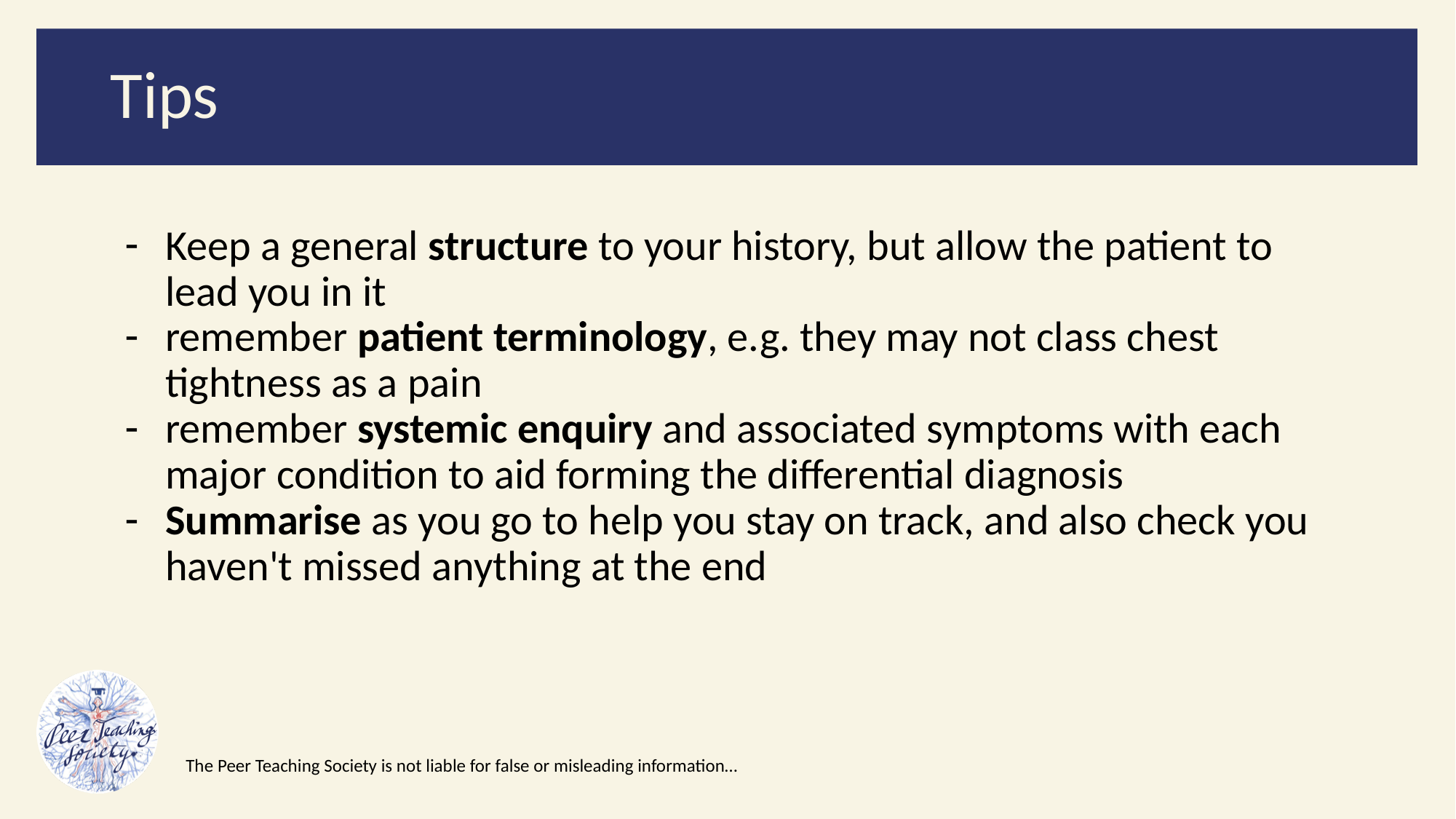

# Tips

Keep a general structure to your history, but allow the patient to lead you in it
remember patient terminology, e.g. they may not class chest tightness as a pain
remember systemic enquiry and associated symptoms with each major condition to aid forming the differential diagnosis
Summarise as you go to help you stay on track, and also check you haven't missed anything at the end